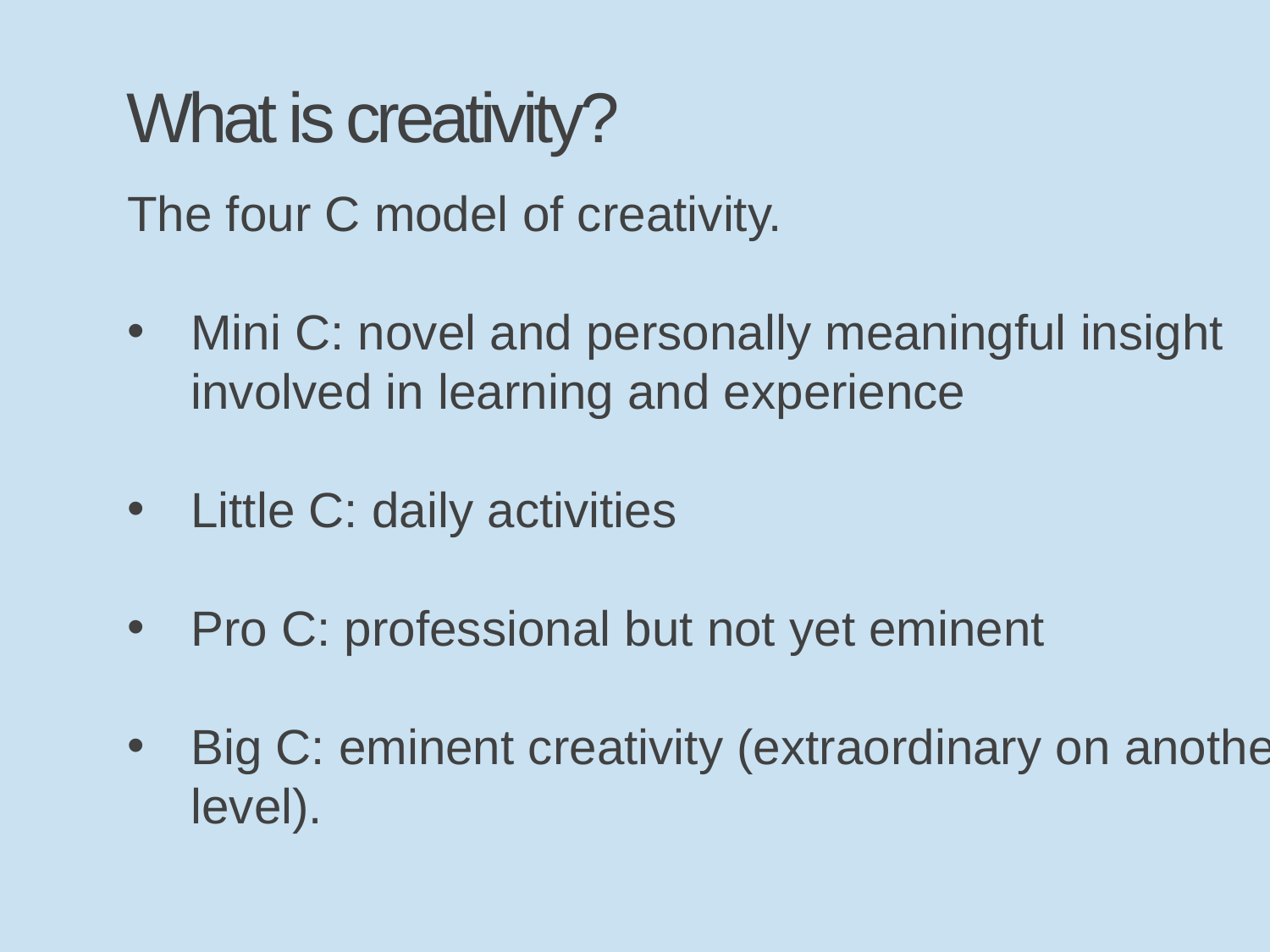

What is creativity?
The four C model of creativity.

Mini C: novel and personally meaningful insight involved in learning and experience

Little C: daily activities

Pro C: professional but not yet eminent

Big C: eminent creativity (extraordinary on another level).